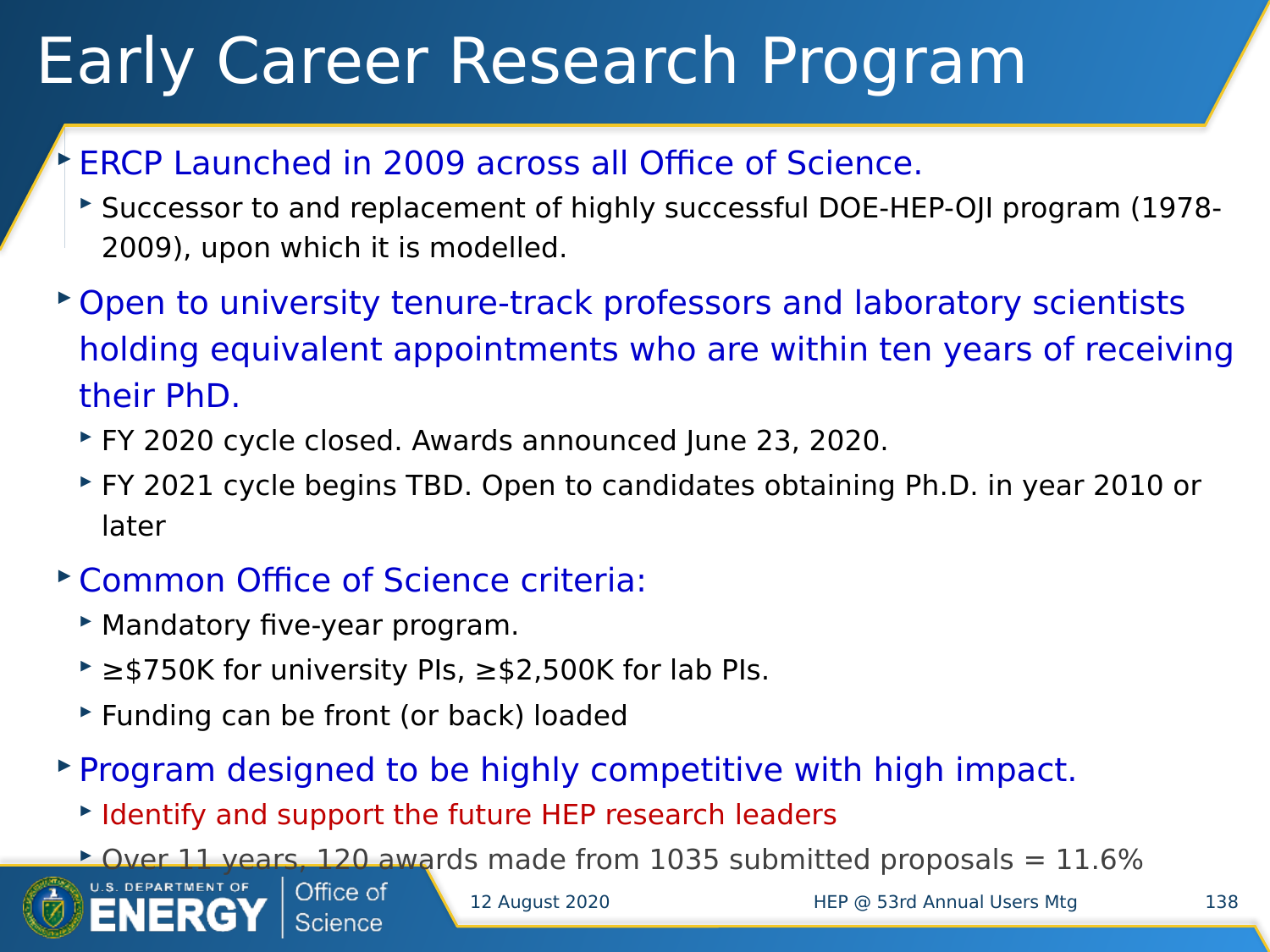

# Early Career Research Program
ERCP Launched in 2009 across all Office of Science.
Successor to and replacement of highly successful DOE-HEP-OJI program (1978-2009), upon which it is modelled.
Open to university tenure-track professors and laboratory scientists holding equivalent appointments who are within ten years of receiving their PhD.
FY 2020 cycle closed. Awards announced June 23, 2020.
FY 2021 cycle begins TBD. Open to candidates obtaining Ph.D. in year 2010 or later
Common Office of Science criteria:
Mandatory five-year program.
≥$750K for university PIs, ≥$2,500K for lab PIs.
Funding can be front (or back) loaded
Program designed to be highly competitive with high impact.
Identify and support the future HEP research leaders
Over 11 years, 120 awards made from 1035 submitted proposals = 11.6%
12 August 2020
HEP @ 53rd Annual Users Mtg
138